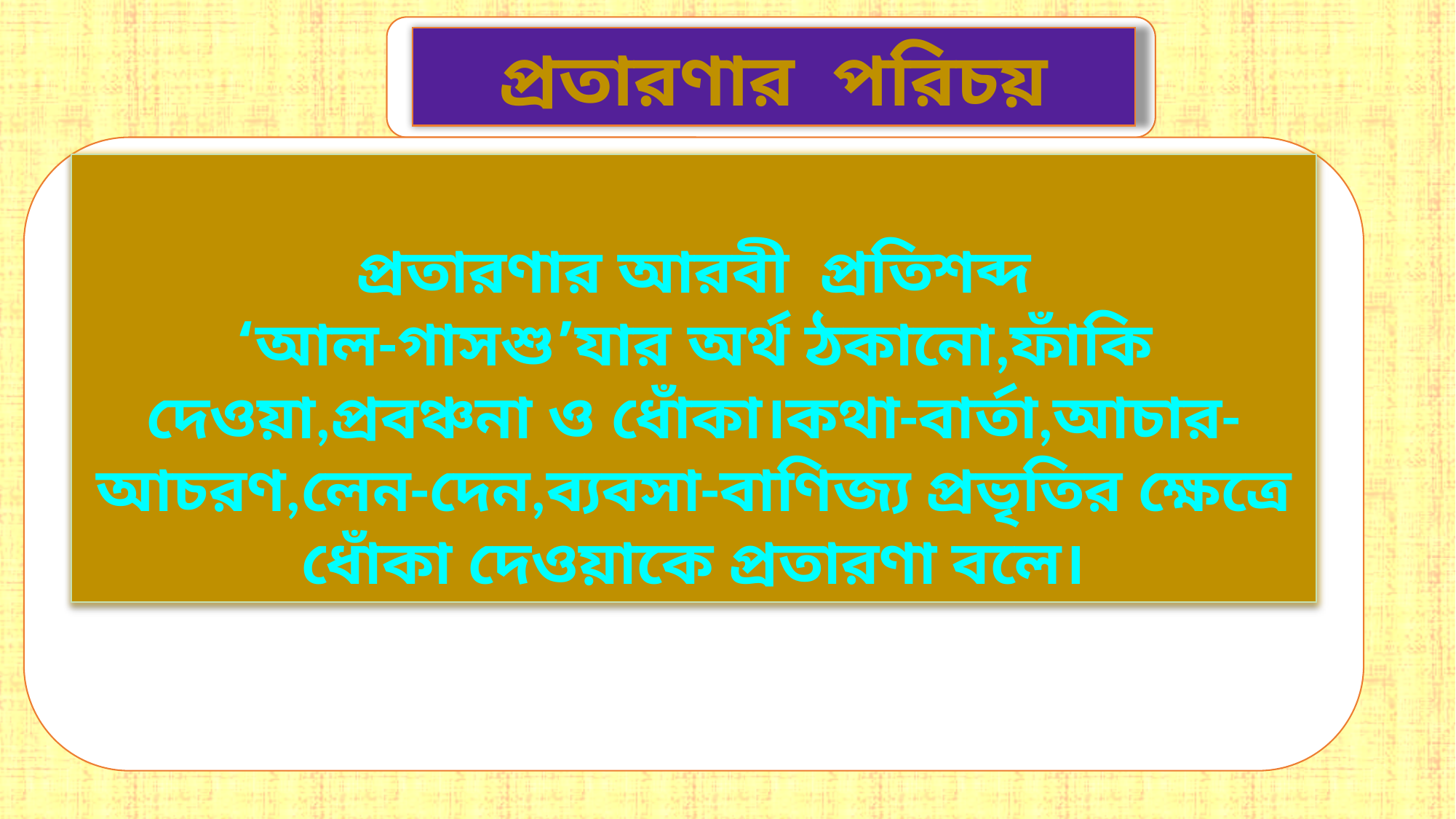

প্রতারণার  পরিচয়

প্রতারণার আরবী  প্রতিশব্দ
‘আল-গাসশু’যার অর্থ ঠকানো,ফাঁকি দেওয়া,প্রবঞ্চনা ও ধোঁকা।কথা-বার্তা,আচার-আচরণ,লেন-দেন,ব্যবসা-বাণিজ্য প্রভৃতির ক্ষেত্রে ধোঁকা দেওয়াকে প্রতারণা বলে।